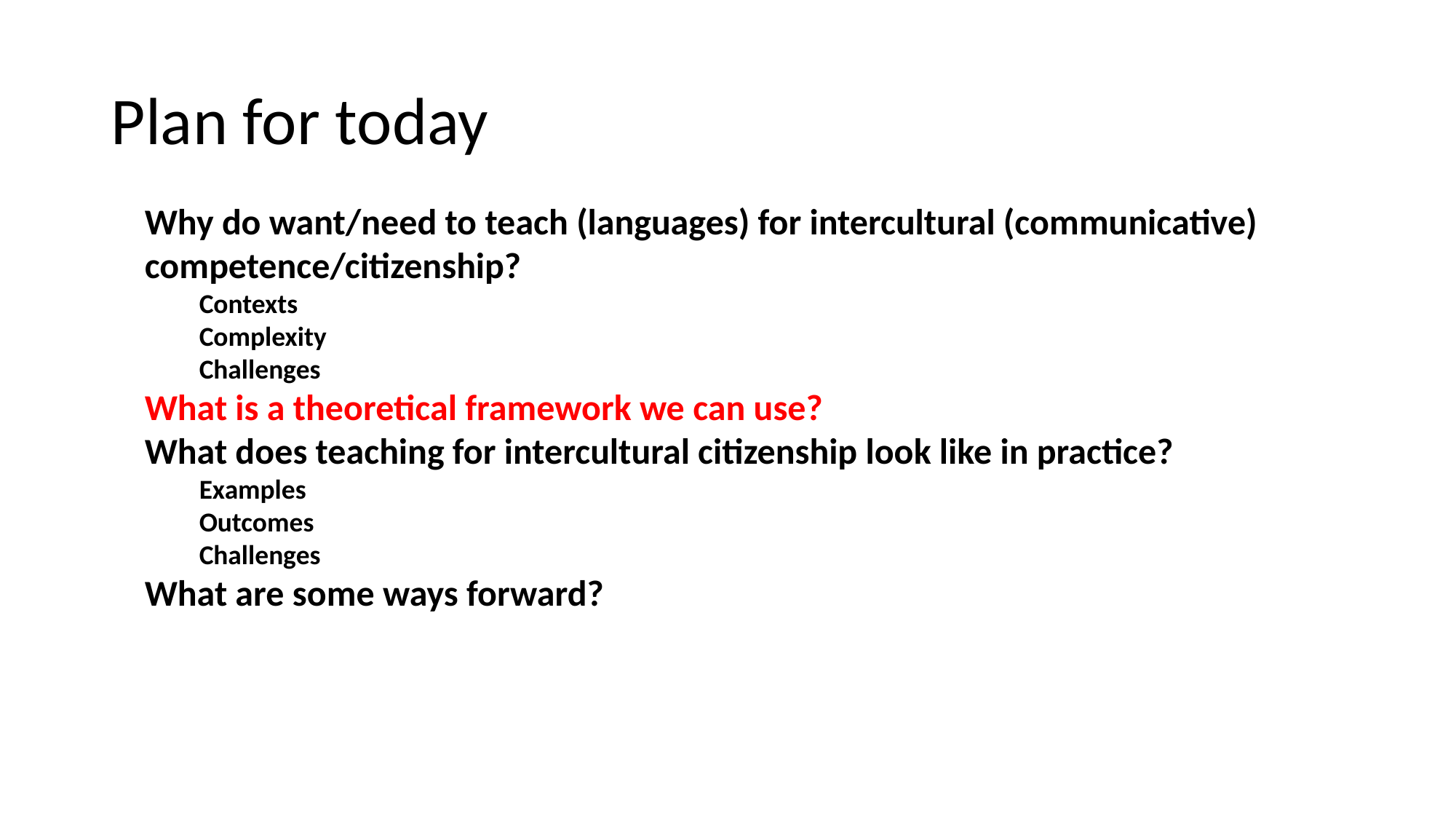

# Plan for today
Why do want/need to teach (languages) for intercultural (communicative) competence/citizenship?
Contexts
Complexity
Challenges
What is a theoretical framework we can use?
What does teaching for intercultural citizenship look like in practice?
Examples
Outcomes
Challenges
What are some ways forward?

Manuela Wagner, 2018